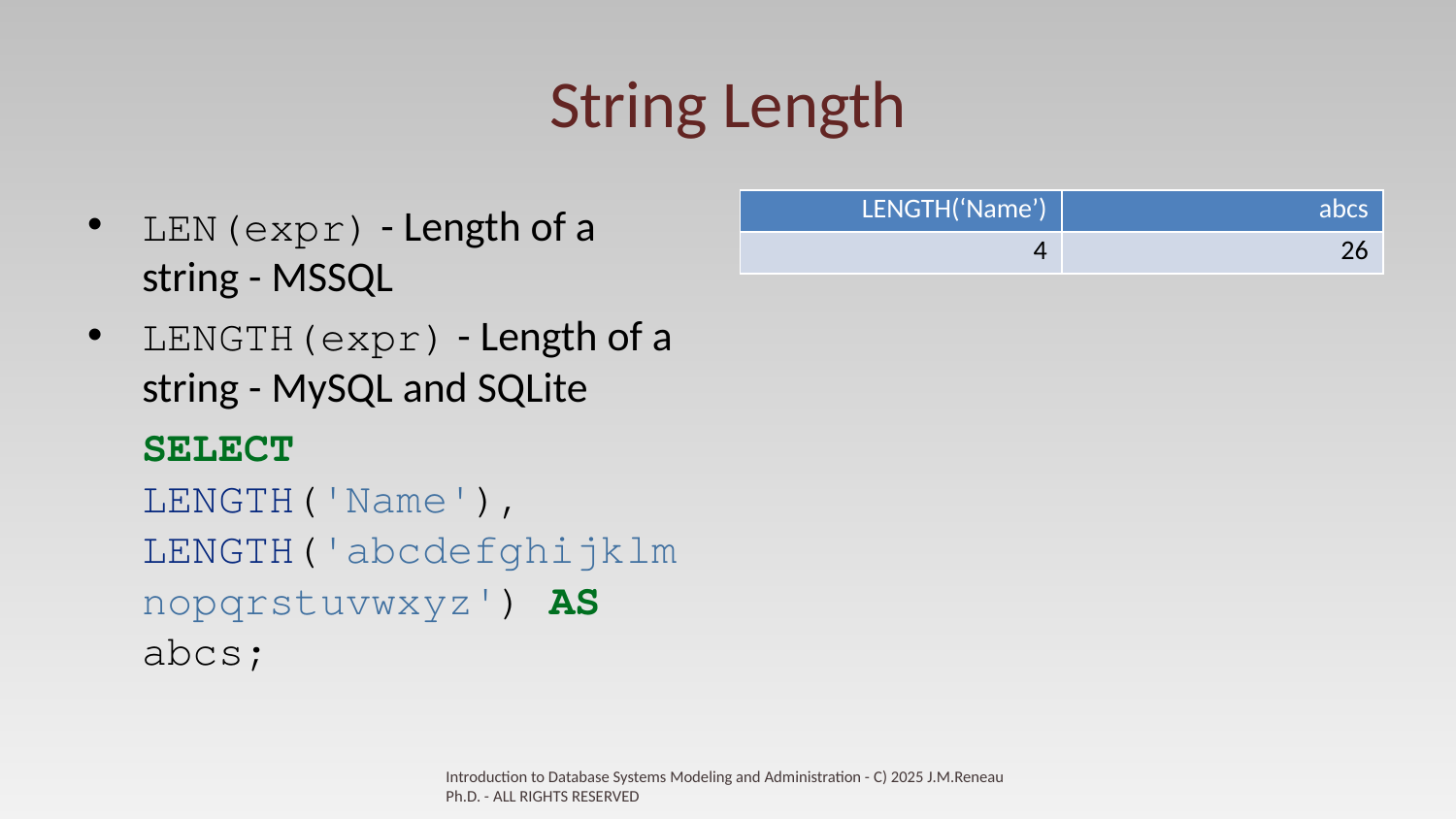

# String Length
| LENGTH(‘Name’) | abcs |
| --- | --- |
| 4 | 26 |
LEN(expr) - Length of a string - MSSQL
LENGTH(expr) - Length of a string - MySQL and SQLite
SELECT LENGTH('Name'), LENGTH('abcdefghijklmnopqrstuvwxyz') AS abcs;
Introduction to Database Systems Modeling and Administration - C) 2025 J.M.Reneau Ph.D. - ALL RIGHTS RESERVED